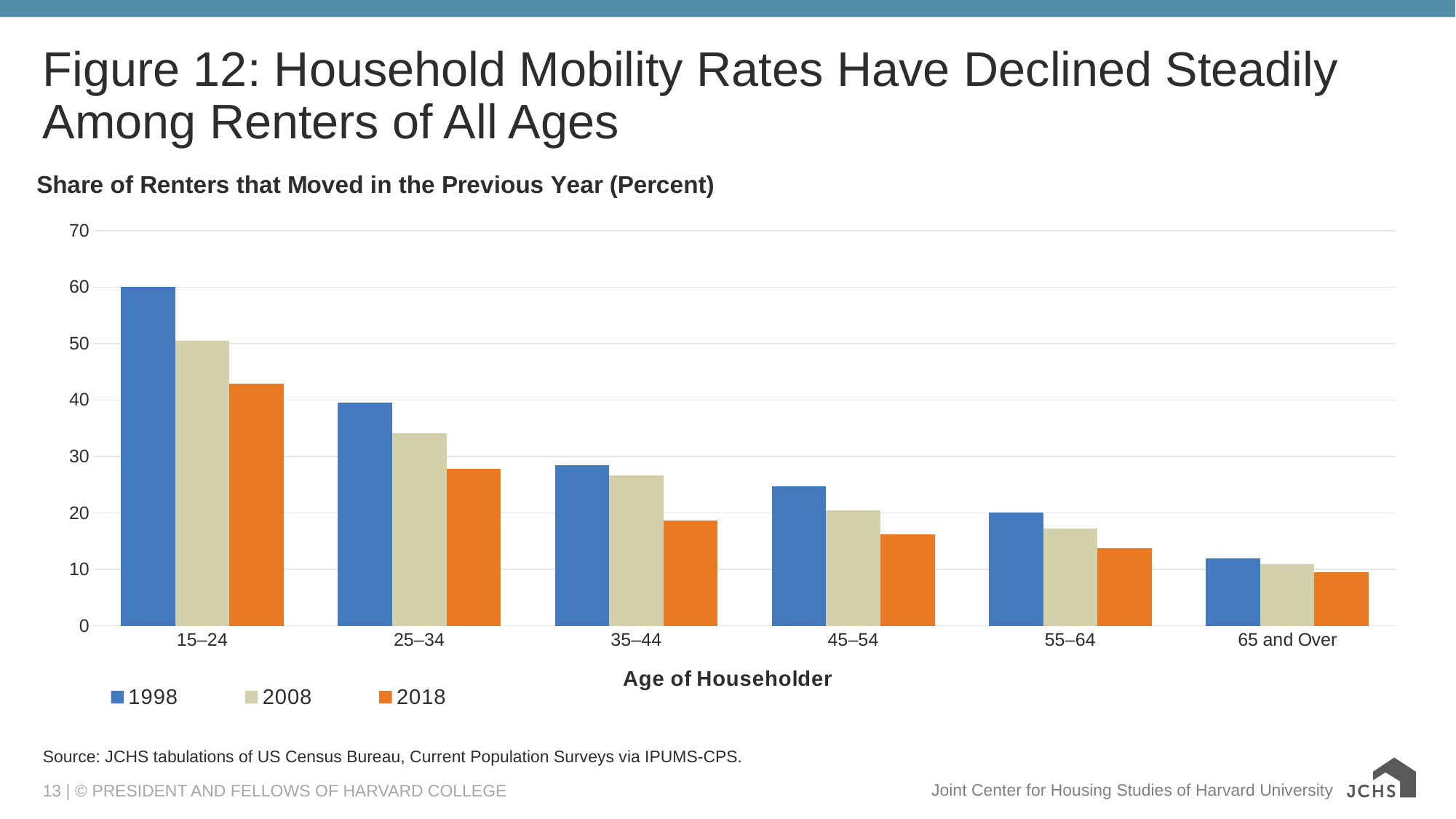

# Figure 12: Household Mobility Rates Have Declined Steadily Among Renters of All Ages

### Chart: Share of Renters that Moved in the Previous Year (Percent)

| Category | 1998 | 2008 | 2018 |
|---|---|---|---|
| 15–24 | 59.9743733 | 50.4800367 | 42.93008 |
| 25–34 | 39.52177 | 34.13848 | 27.84841 |
| 35–44 | 28.464 | 26.67475 | 18.63723 |
| 45–54 | 24.72041 | 20.46813 | 16.15275 |
| 55–64 | 20.11408 | 17.17776 | 13.74024 |
| 65 and Over | 11.97389 | 10.85062 | 9.513243 |
Source: JCHS tabulations of US Census Bureau, Current Population Surveys via IPUMS-CPS.